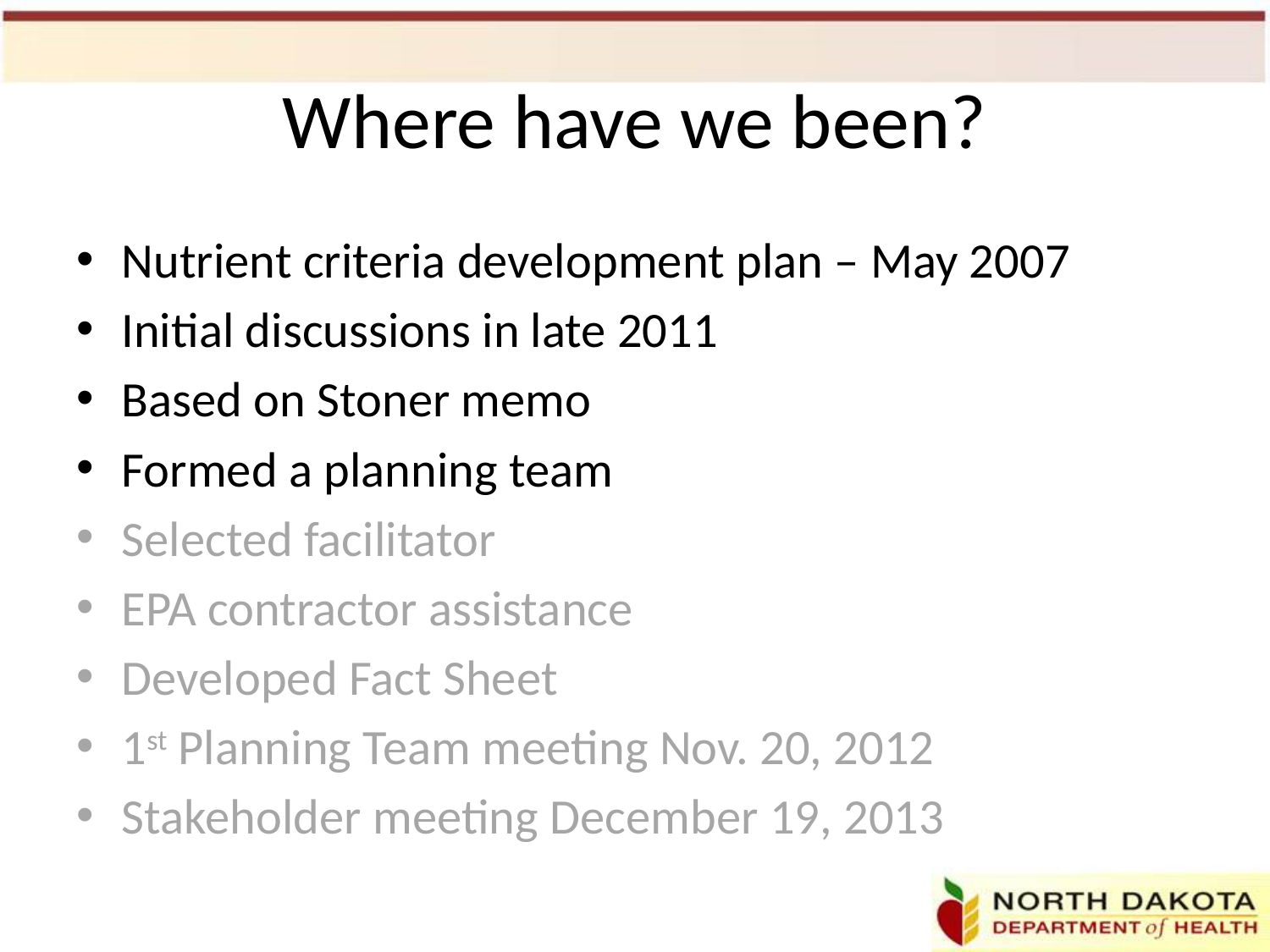

# Where have we been?
Nutrient criteria development plan – May 2007
Initial discussions in late 2011
Based on Stoner memo
Formed a planning team
Selected facilitator
EPA contractor assistance
Developed Fact Sheet
1st Planning Team meeting Nov. 20, 2012
Stakeholder meeting December 19, 2013